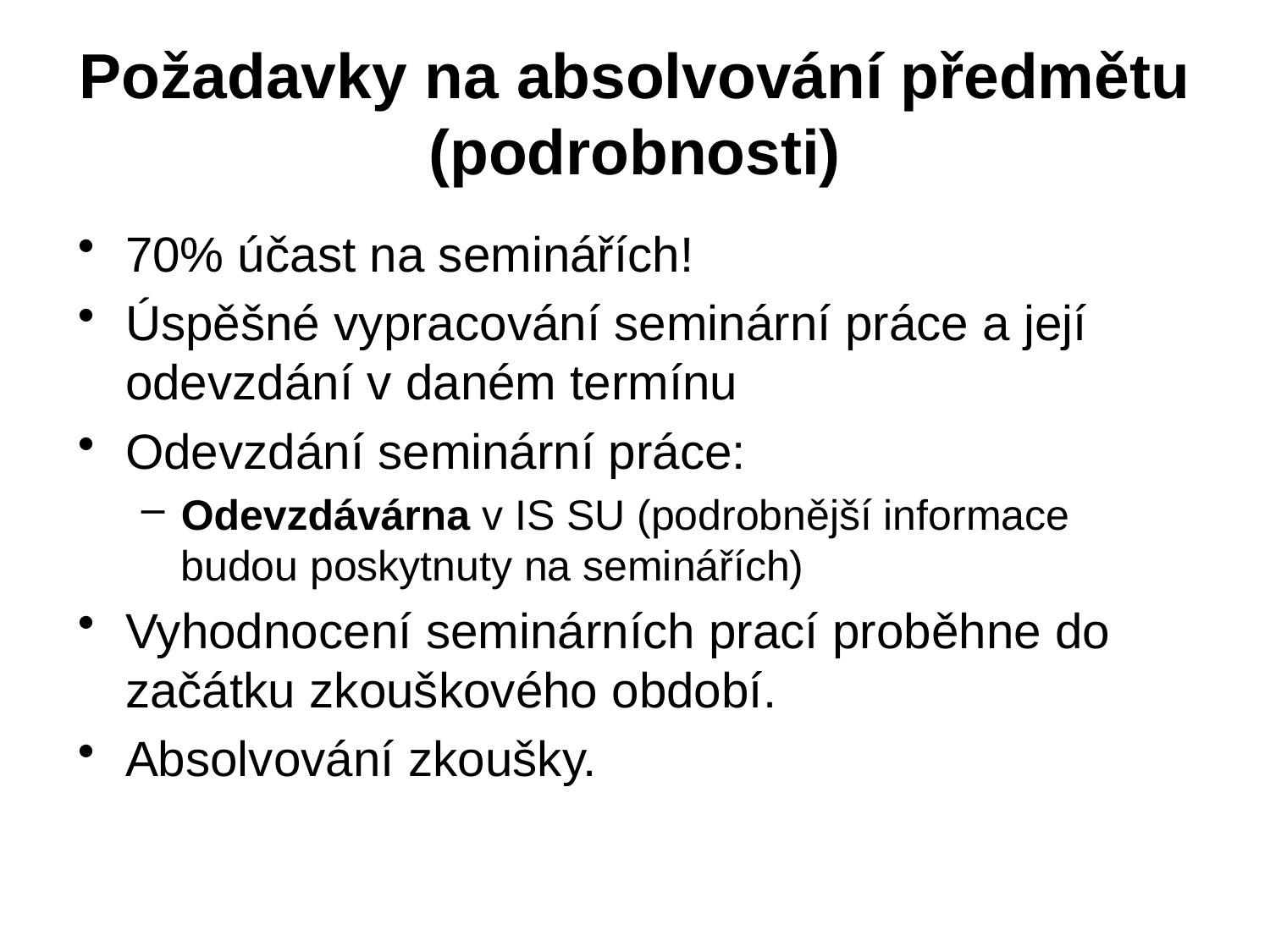

# Požadavky na absolvování předmětu (podrobnosti)
70% účast na seminářích!
Úspěšné vypracování seminární práce a její odevzdání v daném termínu
Odevzdání seminární práce:
Odevzdávárna v IS SU (podrobnější informace budou poskytnuty na seminářích)
Vyhodnocení seminárních prací proběhne do začátku zkouškového období.
Absolvování zkoušky.
3